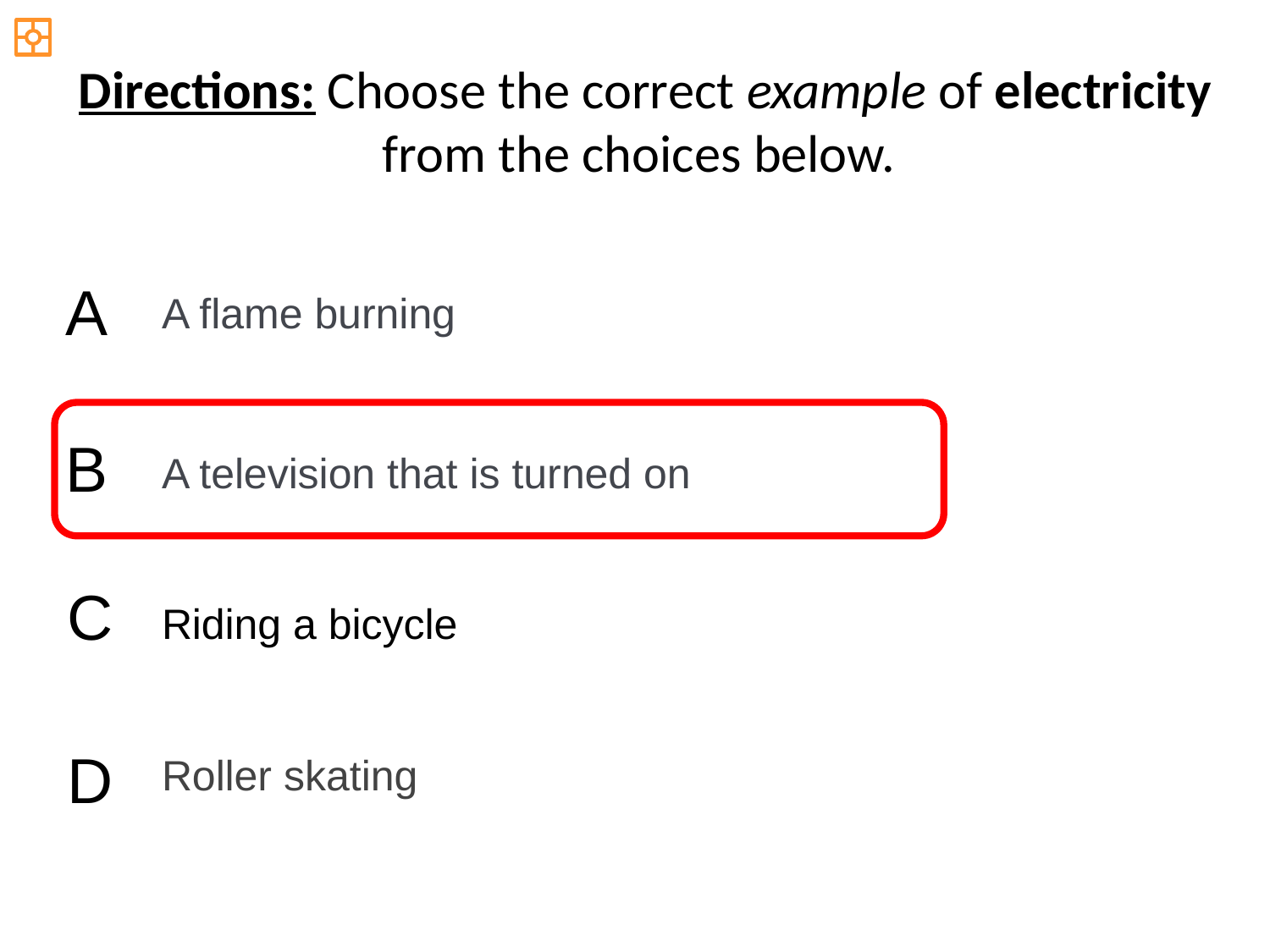

Directions: Choose the correct example of electricity from the choices below.
A

A flame burning

B
A television that is turned on
C
Riding a bicycle
D
Roller skating